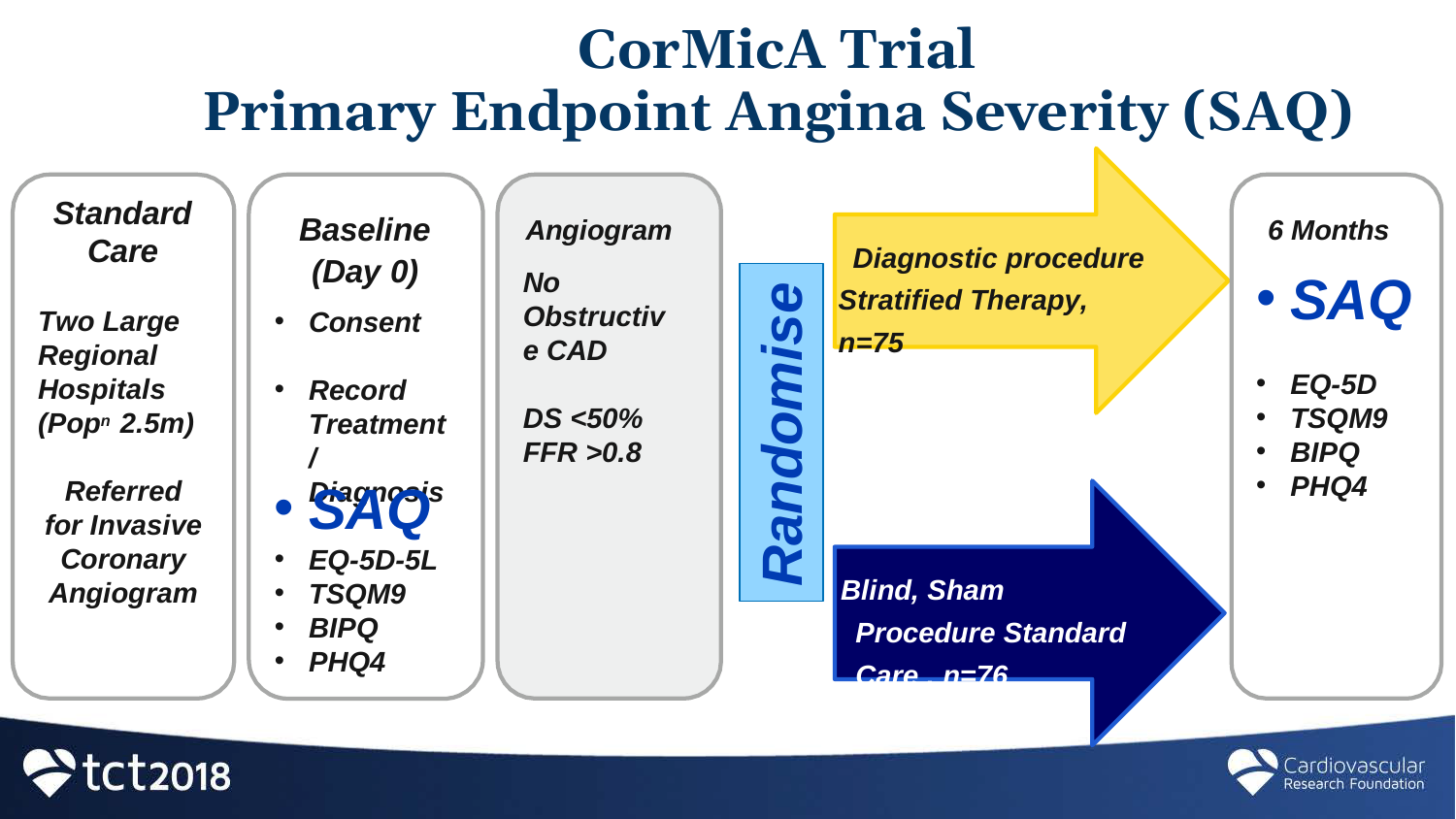

# CorMicA Trial
Primary Endpoint Angina Severity (SAQ)

Standard Care
Baseline	Angiogram	6 Months
(Day 0)
Diagnostic procedure Stratified Therapy, n=75
SAQ

No Obstructive CAD
Randomise
Two Large Regional Hospitals (Popn  2.5m)
Consent
EQ-5D
TSQM9
BIPQ
PHQ4
Record Treatment/ Diagnosis
DS <50%
FFR >0.8
SAQ
Referred for Invasive Coronary Angiogram

EQ-5D-5L
TSQM9
BIPQ
PHQ4
Blind, Sham Procedure Standard Care , n=76